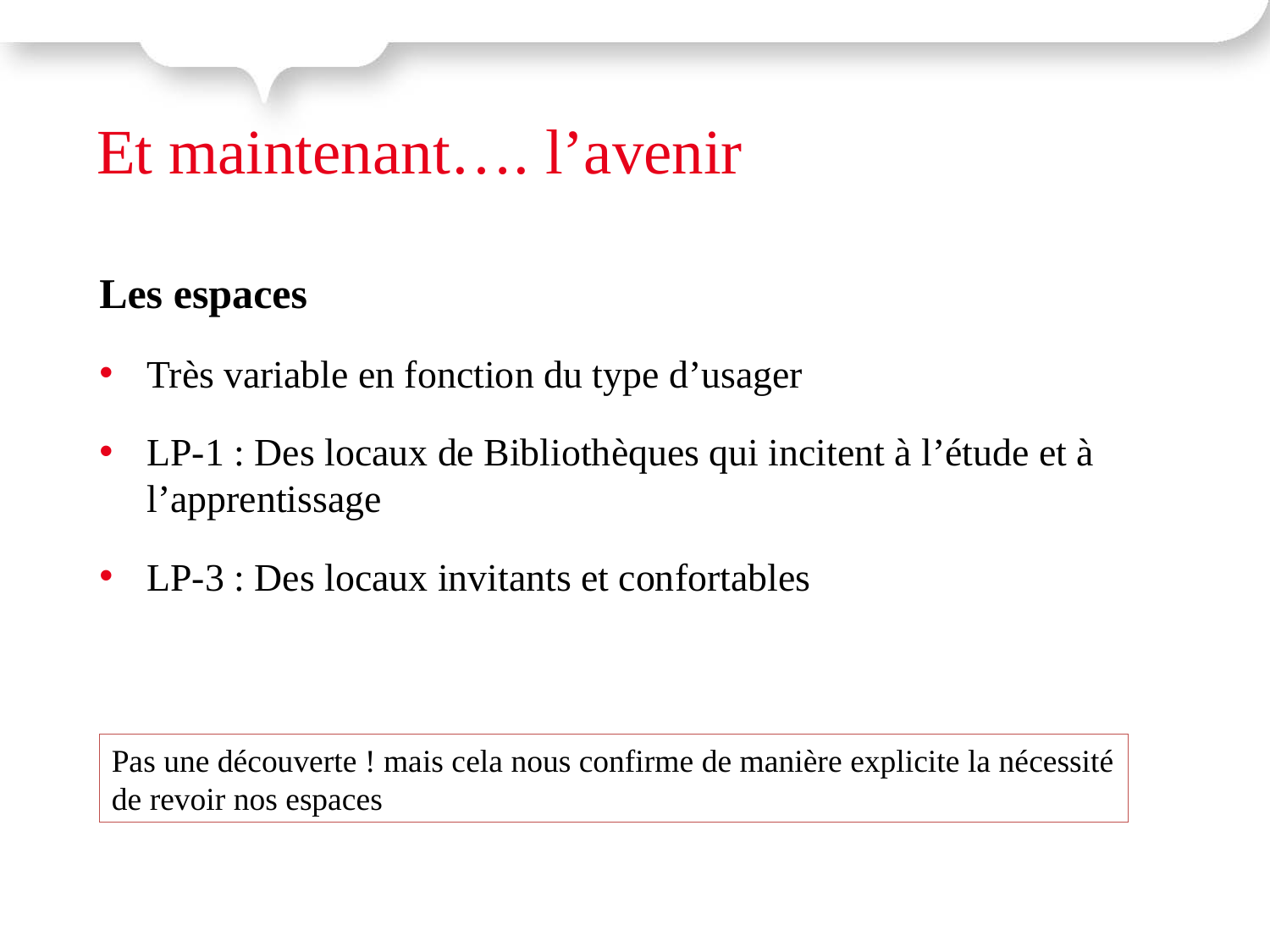

Et maintenant…. l’avenir
Les espaces
Très variable en fonction du type d’usager
LP-1 : Des locaux de Bibliothèques qui incitent à l’étude et à l’apprentissage
LP-3 : Des locaux invitants et confortables

Pas une découverte ! mais cela nous confirme de manière explicite la nécessité de revoir nos espaces